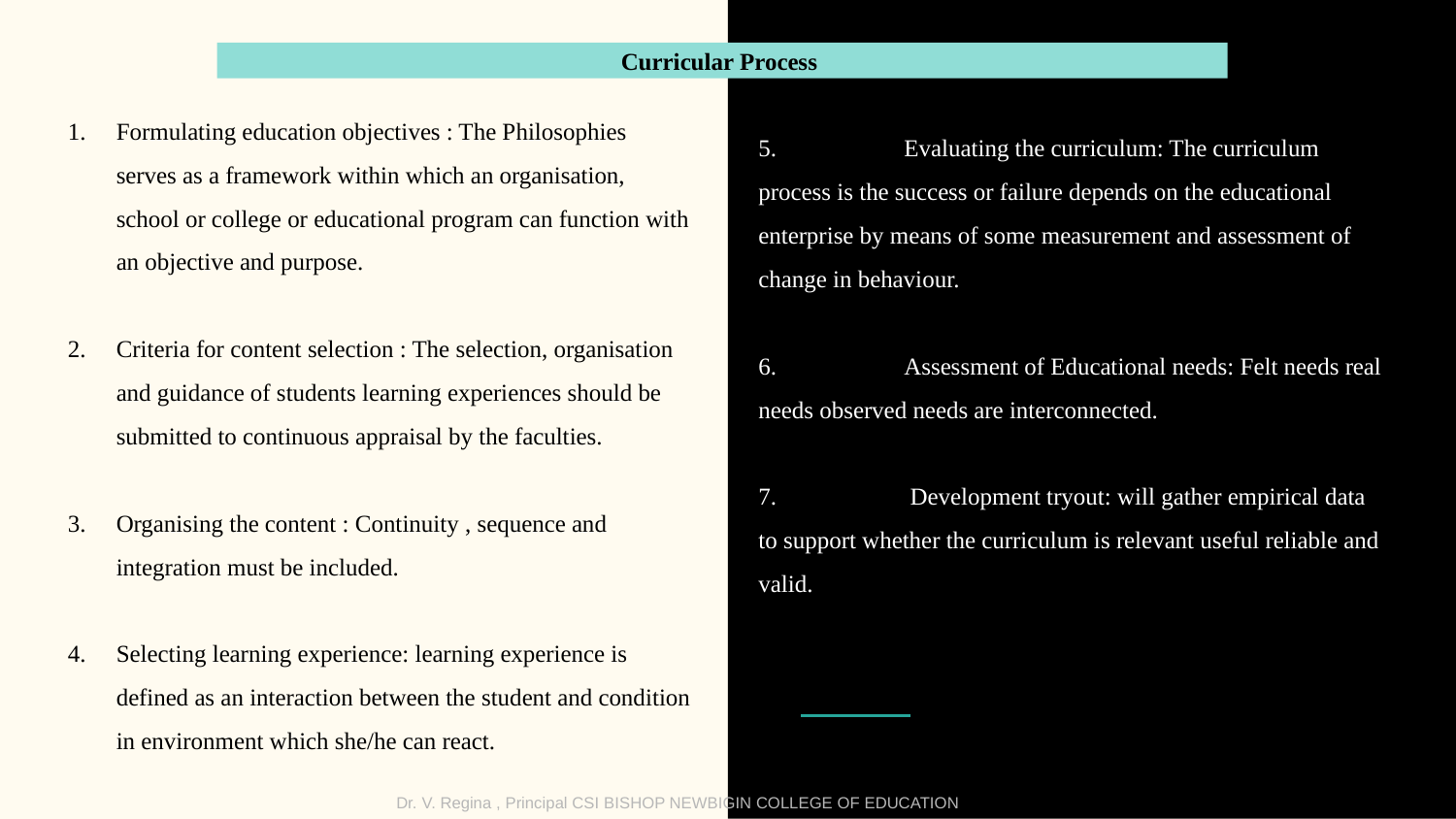

Curricular Process
Formulating education objectives : The Philosophies serves as a framework within which an organisation, school or college or educational program can function with an objective and purpose.

Criteria for content selection : The selection, organisation and guidance of students learning experiences should be submitted to continuous appraisal by the faculties.

Organising the content : Continuity , sequence and integration must be included.

Selecting learning experience: learning experience is defined as an interaction between the student and condition in environment which she/he can react.
5.	Evaluating the curriculum: The curriculum process is the success or failure depends on the educational enterprise by means of some measurement and assessment of change in behaviour.

6.	Assessment of Educational needs: Felt needs real needs observed needs are interconnected.

7.	 Development tryout: will gather empirical data to support whether the curriculum is relevant useful reliable and valid.
Dr. V. Regina , Principal CSI BISHOP NEWBIGIN COLLEGE OF EDUCATION